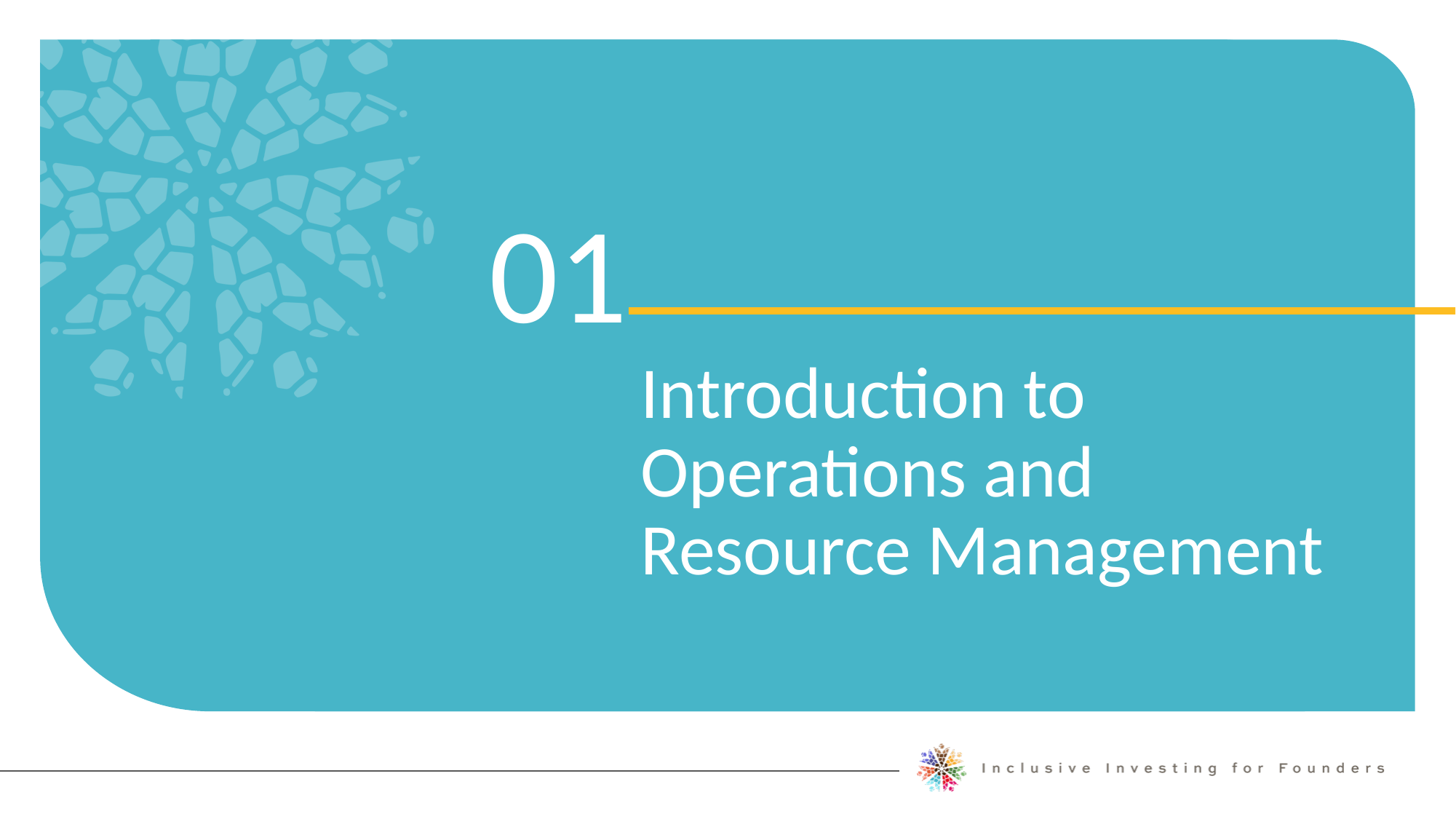

01
Introduction to Operations and Resource Management